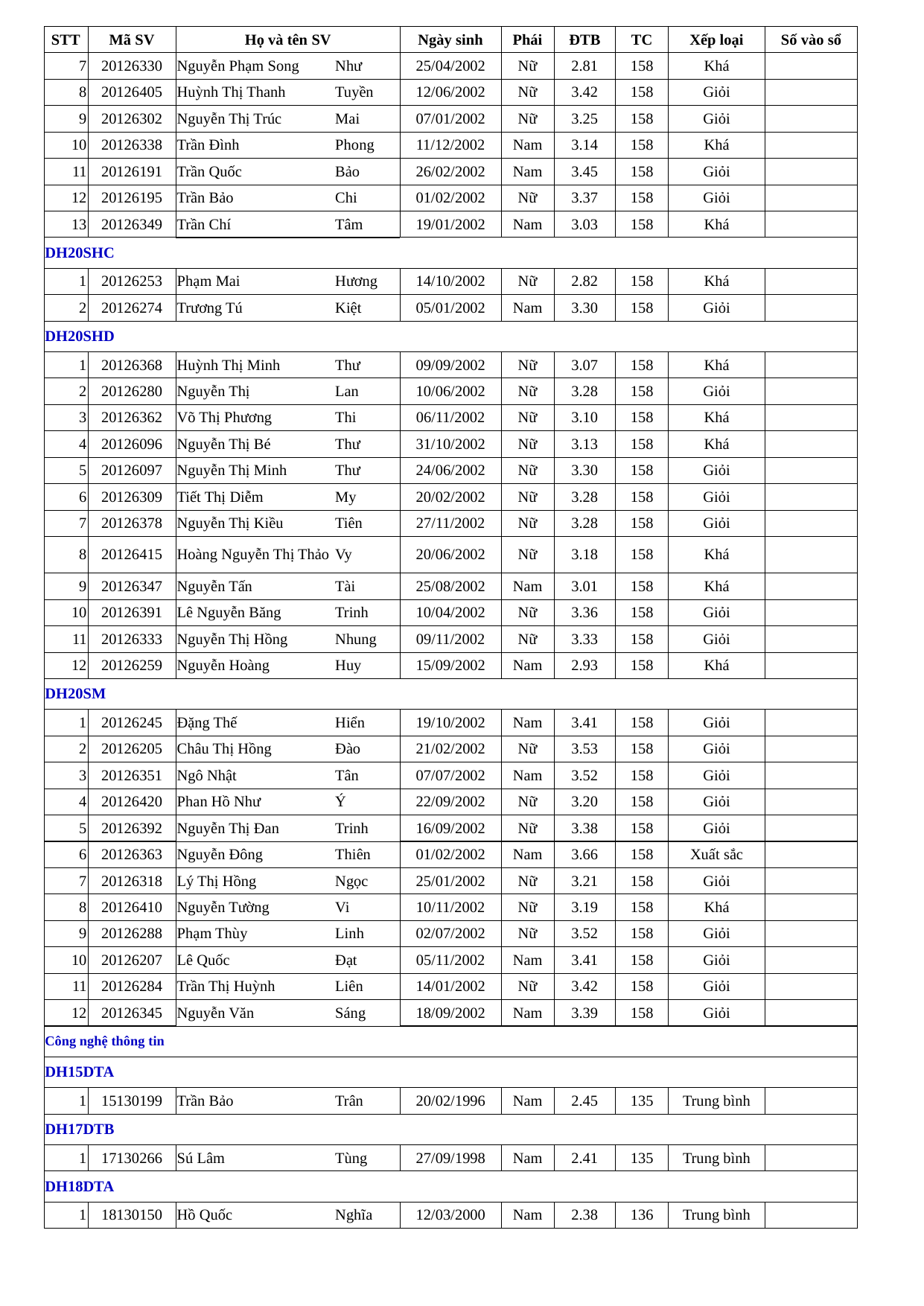

STT
Mã SV
Họ và tên SV
Ngày sinh
Phái
ĐTB
TC
Xếp loại
Số vào sổ
7
20126330
Nguyễn Phạm Song
Như
25/04/2002
Nữ
2.81
158
Khá

8
20126405
Huỳnh Thị Thanh
Tuyền
12/06/2002
Nữ
3.42
158
Giỏi

9
20126302
Nguyễn Thị Trúc
Mai
07/01/2002
Nữ
3.25
158
Giỏi

10
20126338
Trần Đình
Phong
11/12/2002
Nam
3.14
158
Khá

11
20126191
Trần Quốc
Bảo
26/02/2002
Nam
3.45
158
Giỏi

12
20126195
Trần Bảo
Chi
01/02/2002
Nữ
3.37
158
Giỏi

13
20126349
Trần Chí
Tâm
19/01/2002
Nam
3.03
158
Khá

DH20SHC
1
20126253
Phạm Mai
Hương
14/10/2002
Nữ
2.82
158
Khá

2
20126274
Trương Tú
Kiệt
05/01/2002
Nam
3.30
158
Giỏi

DH20SHD
1
20126368
Huỳnh Thị Minh
Thư
09/09/2002
Nữ
3.07
158
Khá

2
20126280
Nguyễn Thị
Lan
10/06/2002
Nữ
3.28
158
Giỏi

3
20126362
Võ Thị Phương
Thi
06/11/2002
Nữ
3.10
158
Khá

4
20126096
Nguyễn Thị Bé
Thư
31/10/2002
Nữ
3.13
158
Khá

5
20126097
Nguyễn Thị Minh
Thư
24/06/2002
Nữ
3.30
158
Giỏi

6
20126309
Tiết Thị Diễm
My
20/02/2002
Nữ
3.28
158
Giỏi

7
20126378
Nguyễn Thị Kiều
Tiên
27/11/2002
Nữ
3.28
158
Giỏi

8
20126415
Hoàng Nguyễn Thị Thảo
Vy
20/06/2002
Nữ
3.18
158
Khá

9
20126347
Nguyễn Tấn
Tài
25/08/2002
Nam
3.01
158
Khá

10
20126391
Lê Nguyễn Băng
Trinh
10/04/2002
Nữ
3.36
158
Giỏi

11
20126333
Nguyễn Thị Hồng
Nhung
09/11/2002
Nữ
3.33
158
Giỏi

12
20126259
Nguyễn Hoàng
Huy
15/09/2002
Nam
2.93
158
Khá

DH20SM
1
20126245
Đặng Thế
Hiển
19/10/2002
Nam
3.41
158
Giỏi

2
20126205
Châu Thị Hồng
Đào
21/02/2002
Nữ
3.53
158
Giỏi

3
20126351
Ngô Nhật
Tân
07/07/2002
Nam
3.52
158
Giỏi

4
20126420
Phan Hồ Như
Ý
22/09/2002
Nữ
3.20
158
Giỏi

5
20126392
Nguyễn Thị Đan
Trinh
16/09/2002
Nữ
3.38
158
Giỏi

6
20126363
Nguyễn Đông
Thiên
01/02/2002
Nam
3.66
158
Xuất sắc

7
20126318
Lý Thị Hồng
Ngọc
25/01/2002
Nữ
3.21
158
Giỏi

8
20126410
Nguyễn Tường
Vi
10/11/2002
Nữ
3.19
158
Khá

9
20126288
Phạm Thùy
Linh
02/07/2002
Nữ
3.52
158
Giỏi

10
20126207
Lê Quốc
Đạt
05/11/2002
Nam
3.41
158
Giỏi

11
20126284
Trần Thị Huỳnh
Liên
14/01/2002
Nữ
3.42
158
Giỏi

12
20126345
Nguyễn Văn
Sáng
18/09/2002
Nam
3.39
158
Giỏi

Công nghệ thông tin
DH15DTA
1
15130199
Trần Bảo
Trân
20/02/1996
Nam
2.45
135
Trung bình

DH17DTB
1
17130266
Sú Lâm
Tùng
27/09/1998
Nam
2.41
135
Trung bình

DH18DTA
1
18130150
Hồ Quốc
Nghĩa
12/03/2000
Nam
2.38
136
Trung bình